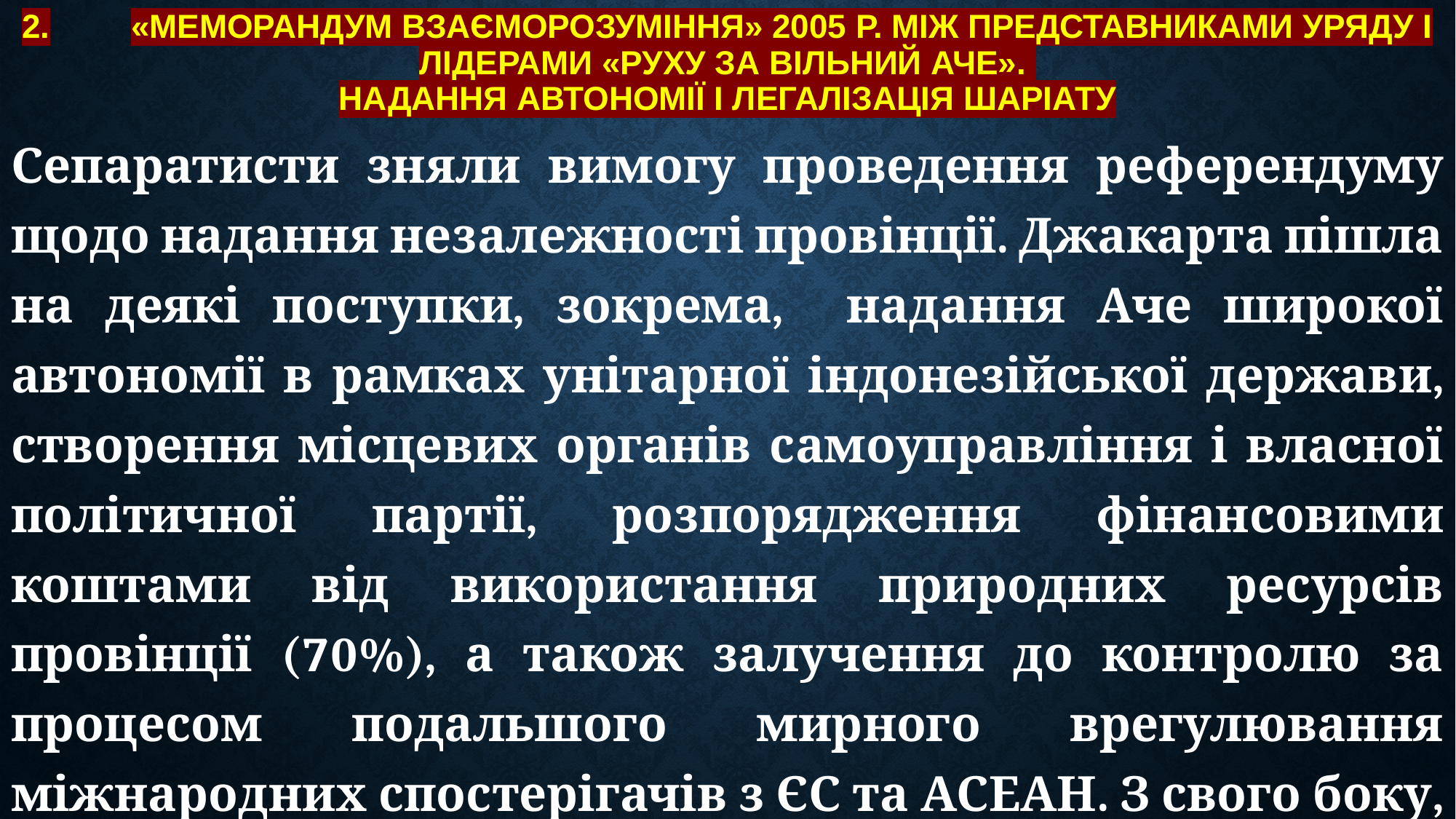

# 2.	«Меморандум взаєморозуміння» 2005 р. між представниками уряду і лідерами «Руху за вільний Аче». Надання автономії і легалізація шаріату
Сепаратисти зняли вимогу проведення референдуму щодо надання незалежності провінції. Джакарта пішла на деякі поступки, зокрема,  надання Аче широкої автономії в рамках унітарної індонезійської держави, створення місцевих органів самоуправління і власної політичної партії, розпорядження фінансовими коштами від використання природних ресурсів провінції (70%), а також залучення до контролю за процесом подальшого мирного врегулювання міжнародних спостерігачів з ЄС та АСЕАН. З свого боку, «Рух» пообіцяв не вдаватися до насильницьких дій.